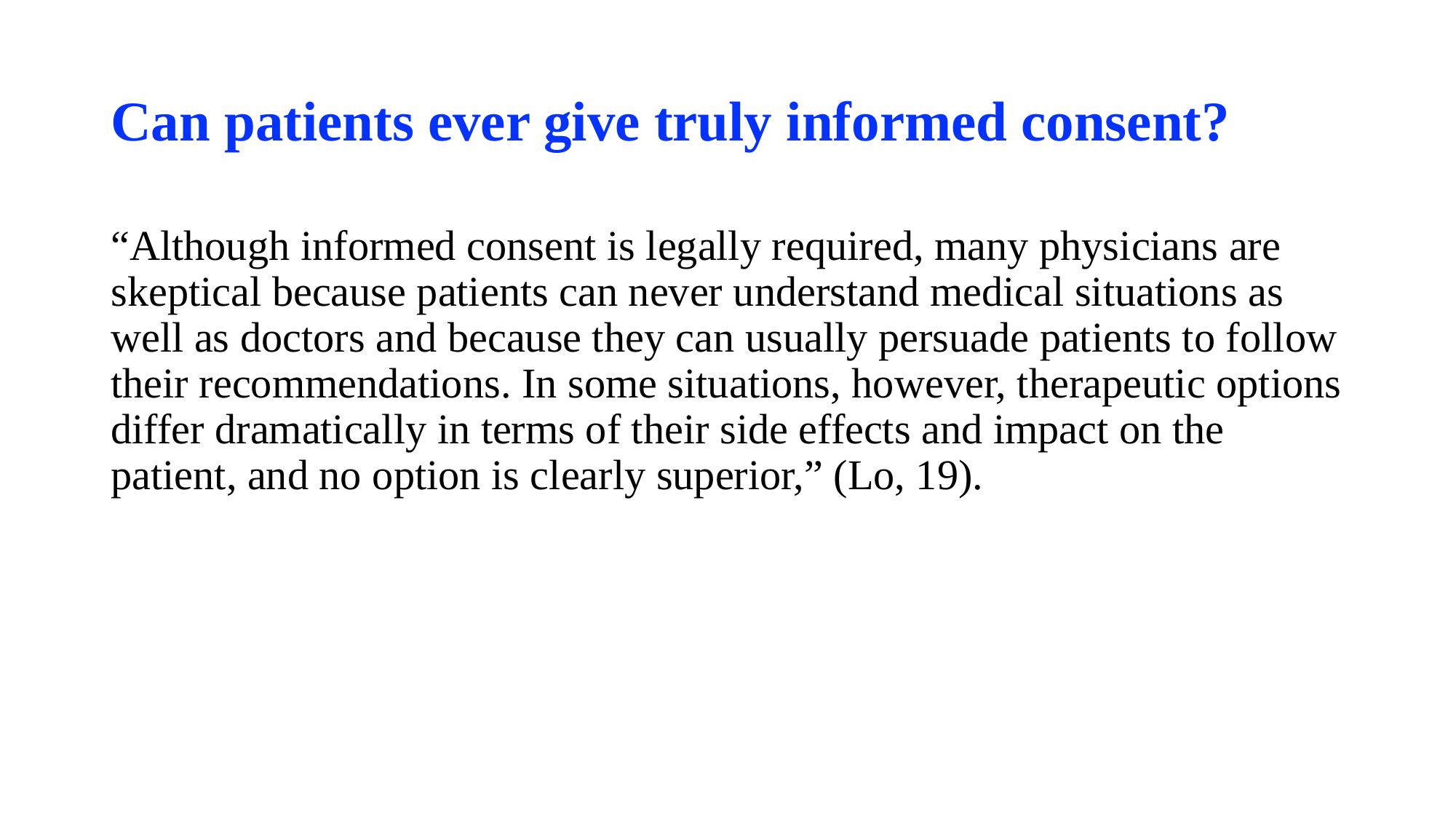

# Can patients ever give truly informed consent?
“Although informed consent is legally required, many physicians are skeptical because patients can never understand medical situations as well as doctors and because they can usually persuade patients to follow their recommendations. In some situations, however, therapeutic options differ dramatically in terms of their side effects and impact on the patient, and no option is clearly superior,” (Lo, 19).